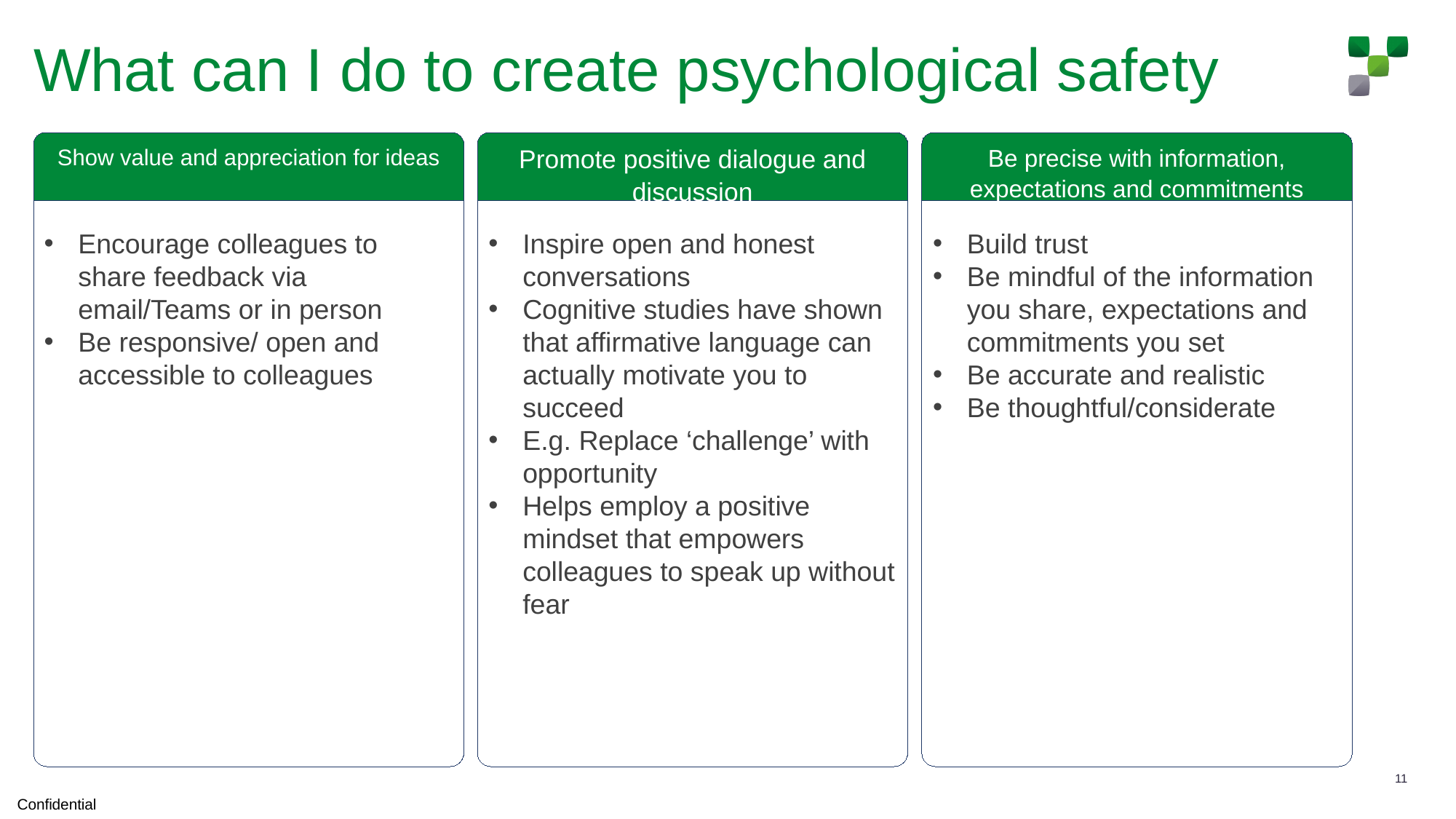

What can I do to create psychological safety
Show value and appreciation for ideas
Promote positive dialogue and discussion
Be precise with information, expectations and commitments

A number of organisation are openly sharing
The shocking news of Sarah Everards murder
Update from the latest Women in Finance

Encourage colleagues to share feedback via email/Teams or in person
Be responsive/ open and accessible to colleagues

Inspire open and honest conversations
Cognitive studies have shown that affirmative language can actually motivate you to succeed
E.g. Replace ‘challenge’ with opportunity
Helps employ a positive mindset that empowers colleagues to speak up without fear

Build trust
Be mindful of the information you share, expectations and commitments you set
Be accurate and realistic
Be thoughtful/considerate

11